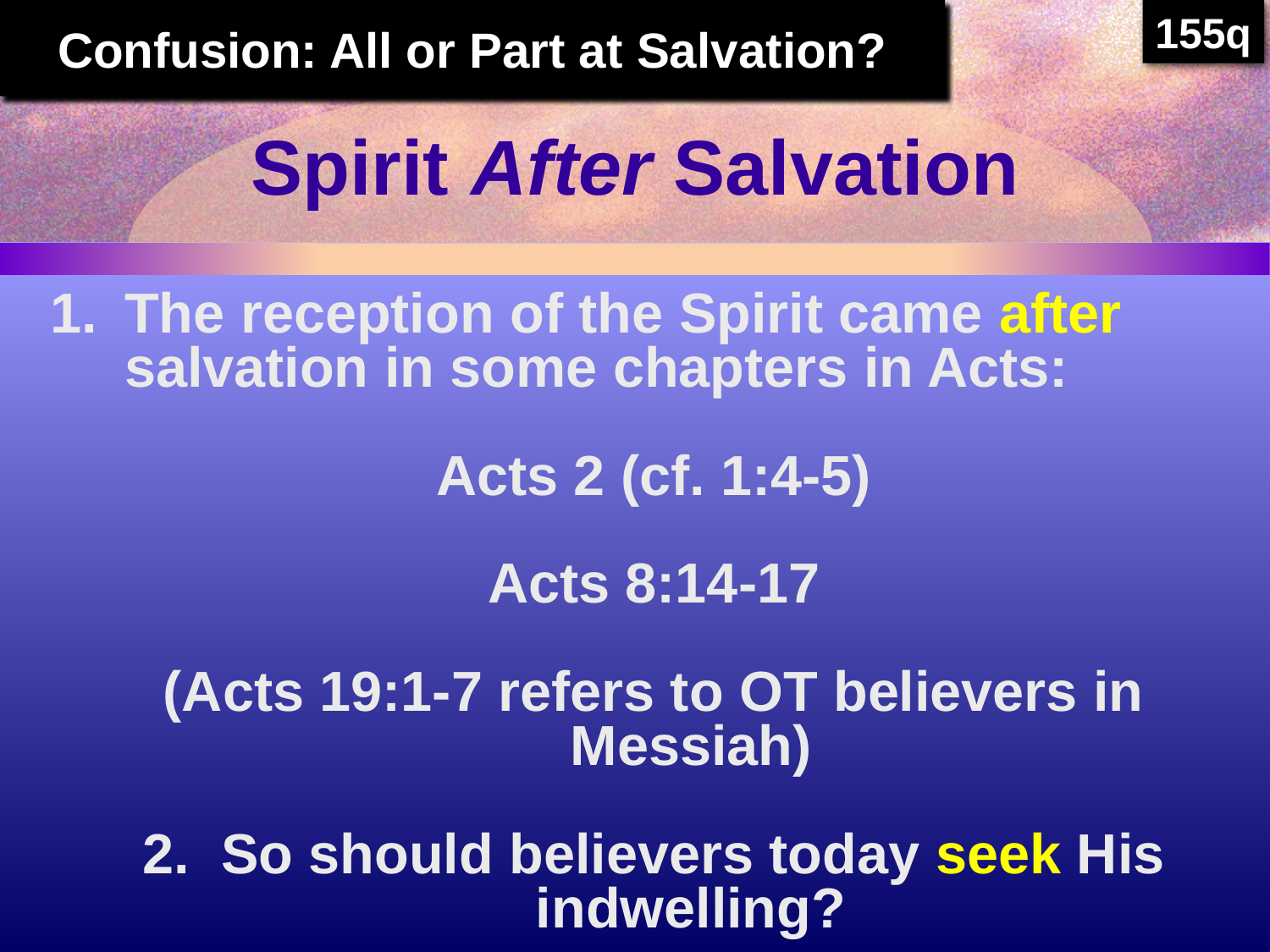

Confusion: All or Part at Salvation?
155q
# Spirit After Salvation
1.	The reception of the Spirit came after salvation in some chapters in Acts:

Acts 2 (cf. 1:4-5)

Acts 8:14-17

(Acts 19:1-7 refers to OT believers in Messiah)

2.  So should believers today seek His indwelling?